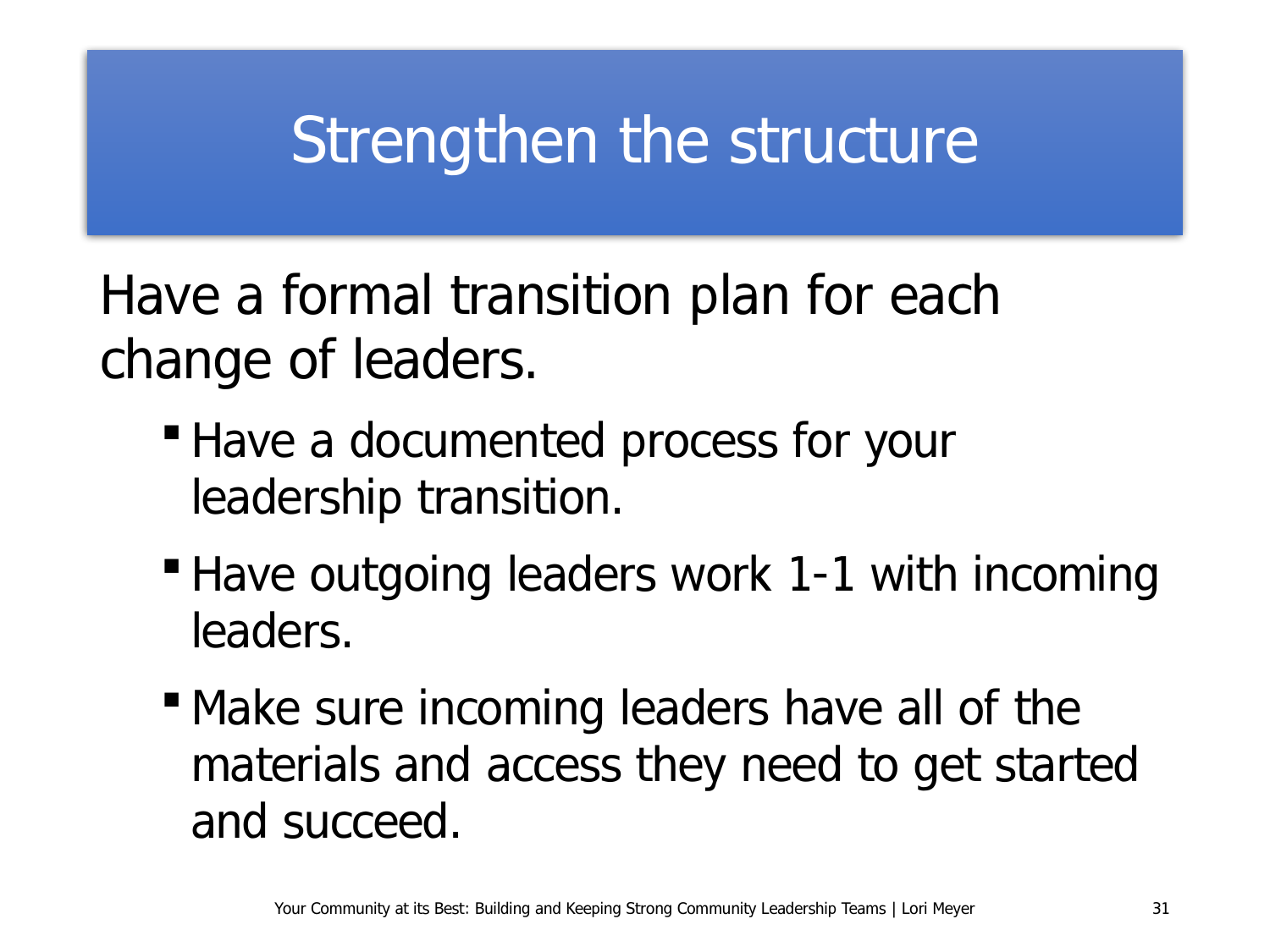

# Strengthen the structure
Have a formal transition plan for each change of leaders.
Have a documented process for your leadership transition.
Have outgoing leaders work 1-1 with incoming leaders.
Make sure incoming leaders have all of the materials and access they need to get started and succeed.

Your Community at its Best: Building and Keeping Strong Community Leadership Teams | Lori Meyer
31